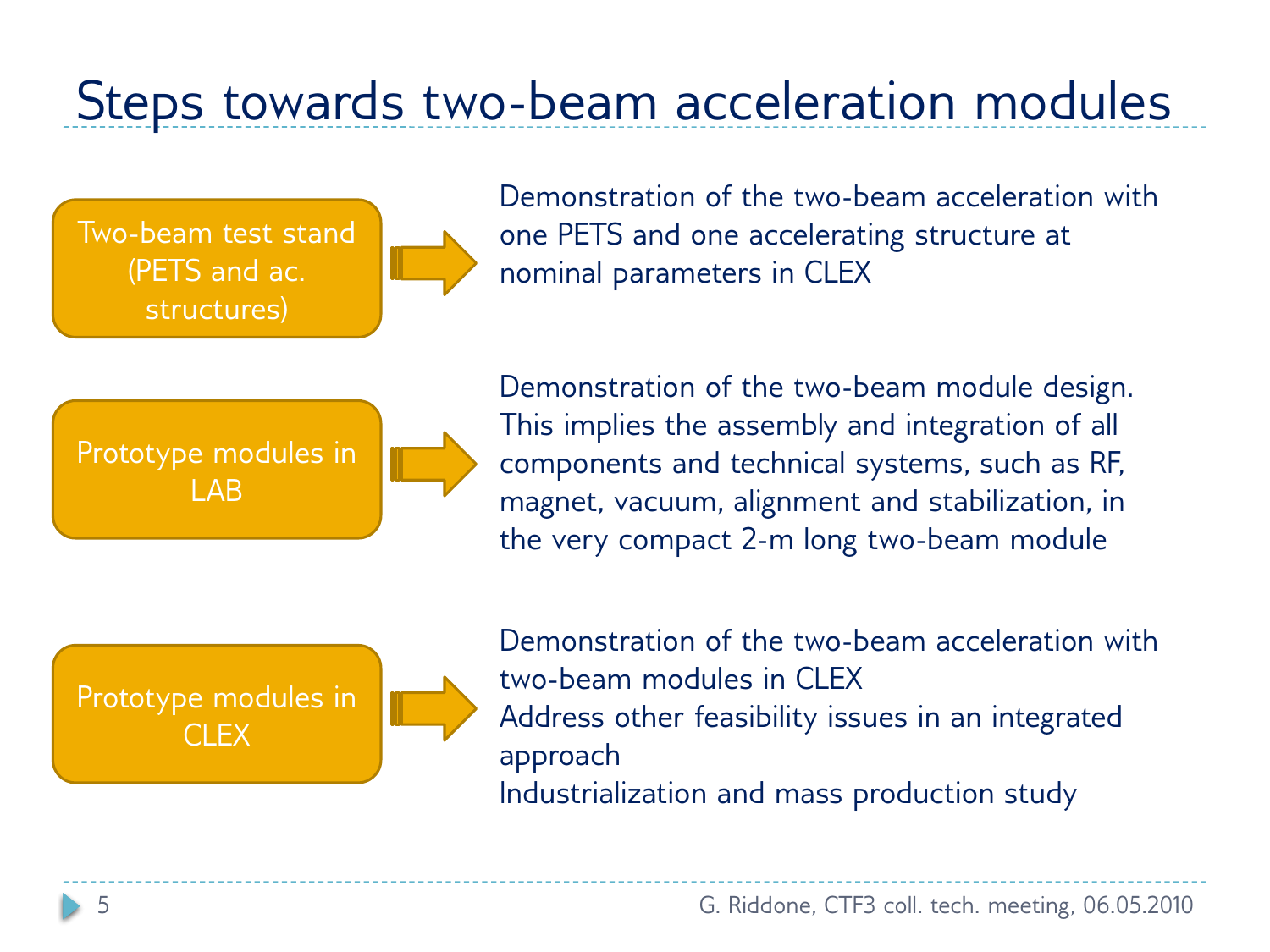

# Steps towards two-beam acceleration modules
Demonstration of the two-beam acceleration with one PETS and one accelerating structure at nominal parameters in CLEX
Two-beam test stand (PETS and ac. structures)

Demonstration of the two-beam module design. This implies the assembly and integration of all components and technical systems, such as RF, magnet, vacuum, alignment and stabilization, in the very compact 2-m long two-beam module
Prototype modules in LAB

Demonstration of the two-beam acceleration with two-beam modules in CLEX
Address other feasibility issues in an integrated approach
Industrialization and mass production study

Prototype modules in CLEX

5
G. Riddone, CTF3 coll. tech. meeting, 06.05.2010